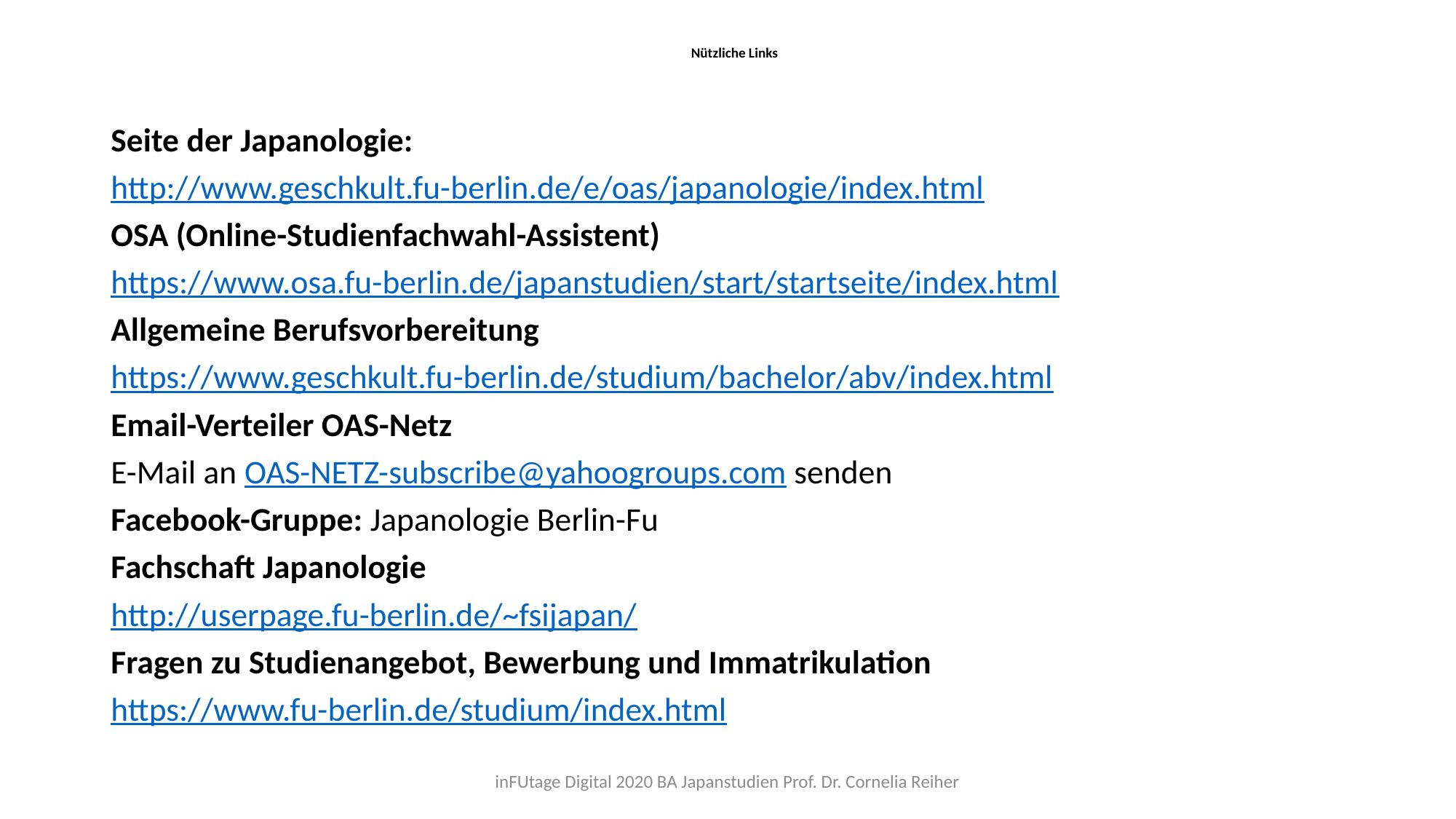

# Nützliche Links
Seite der Japanologie:
http://www.geschkult.fu-berlin.de/e/oas/japanologie/index.html
OSA (Online-Studienfachwahl-Assistent)
https://www.osa.fu-berlin.de/japanstudien/start/startseite/index.html
Allgemeine Berufsvorbereitung
https://www.geschkult.fu-berlin.de/studium/bachelor/abv/index.html
Email-Verteiler OAS-Netz
E-Mail an OAS-NETZ-subscribe@yahoogroups.com senden
Facebook-Gruppe: Japanologie Berlin-Fu
Fachschaft Japanologie
http://userpage.fu-berlin.de/~fsijapan/
Fragen zu Studienangebot, Bewerbung und Immatrikulation
https://www.fu-berlin.de/studium/index.html

inFUtage Digital 2020 BA Japanstudien Prof. Dr. Cornelia Reiher